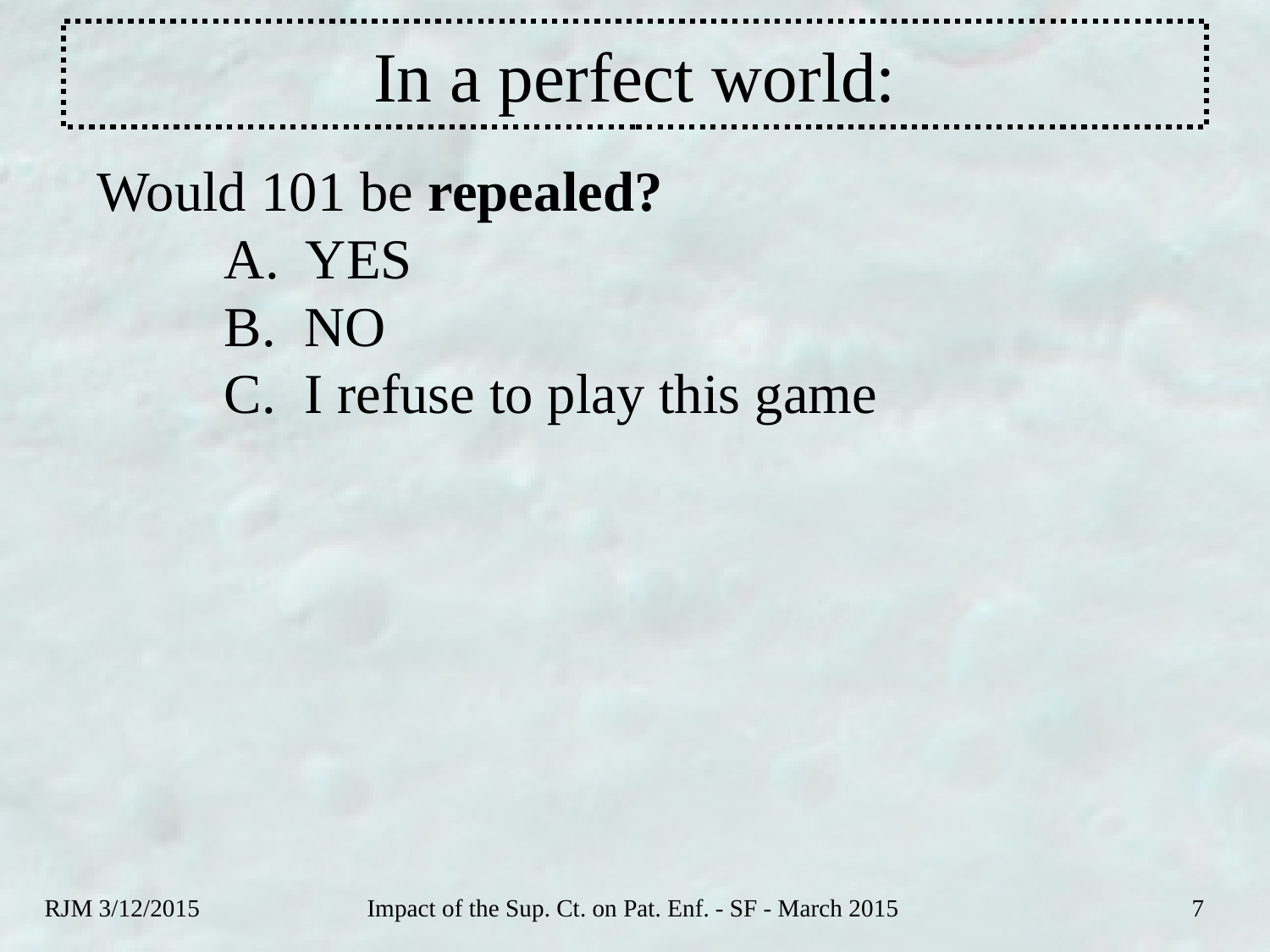

# In a perfect world:
Would 101 be repealed?
	A.  YES
	B.  NO
	C.  I refuse to play this game

RJM 3/12/2015
Impact of the Sup. Ct. on Pat. Enf. - SF - March 2015
7